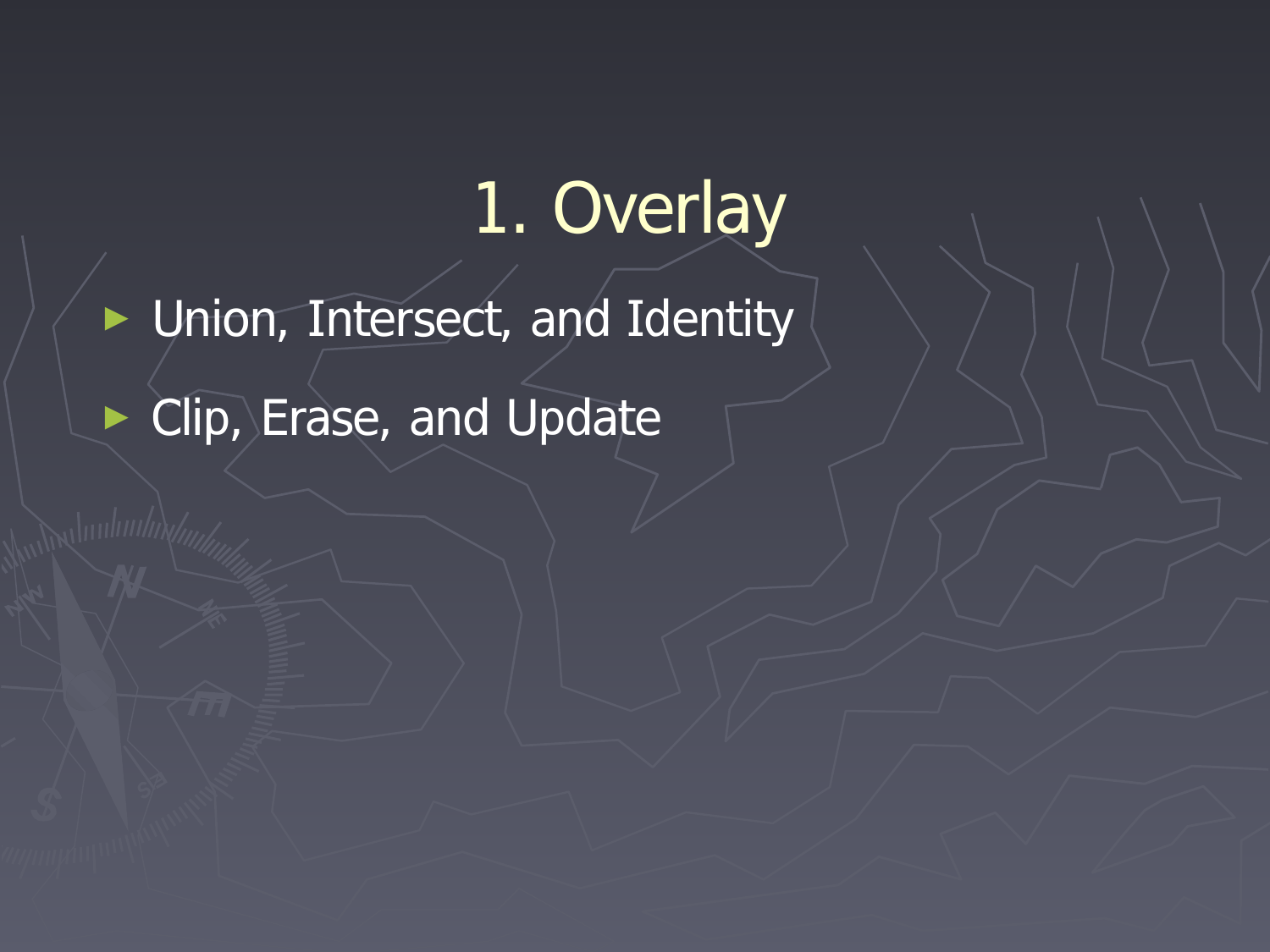

# 1. Overlay

 Union, Intersect, and Identity

 Clip, Erase, and Update